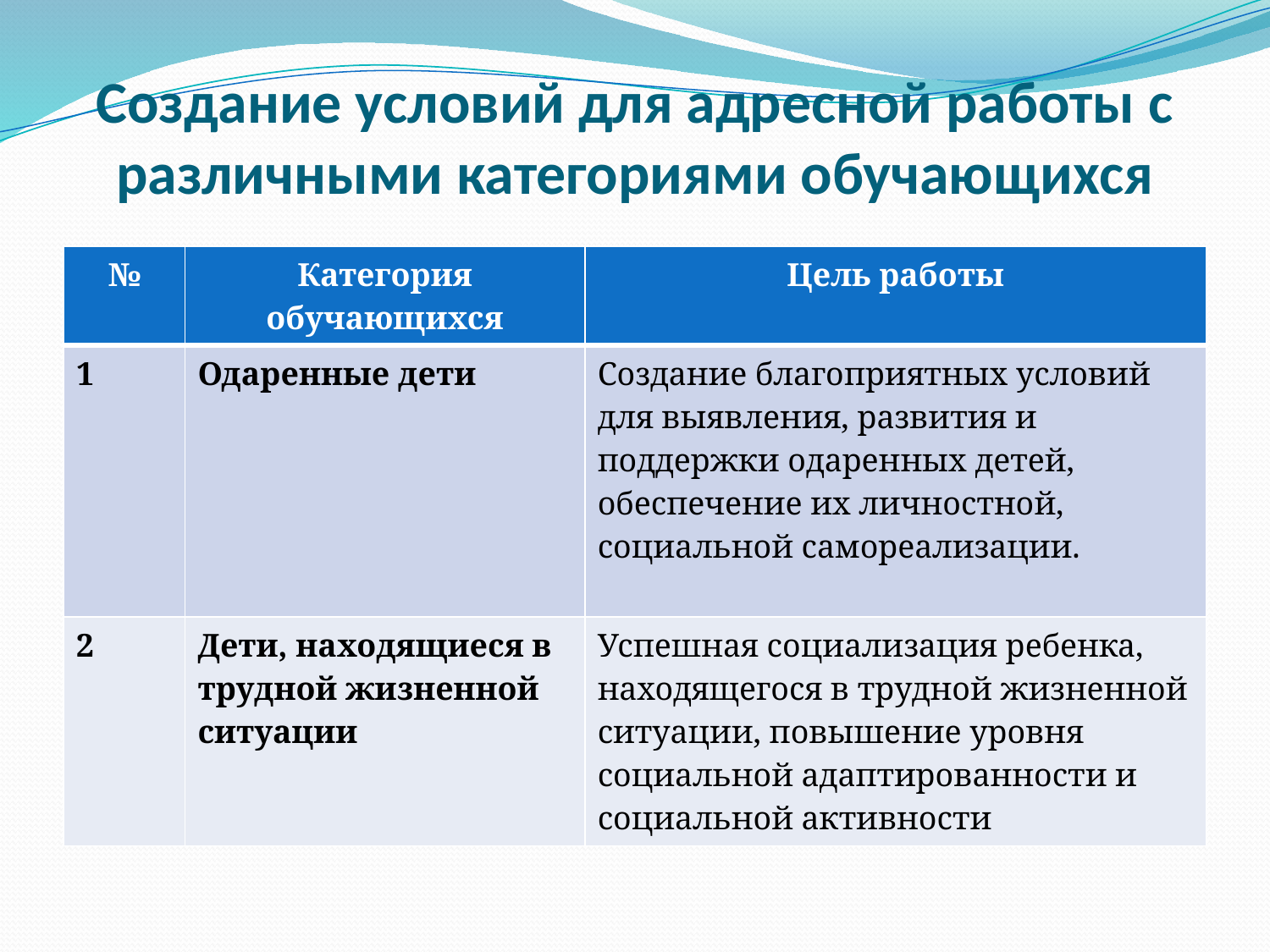

# Создание условий для адресной работы с различными категориями обучающихся
| № | Категория обучающихся | Цель работы |
| --- | --- | --- |
| 1 | Одаренные дети | Создание благоприятных условий для выявления, развития и поддержки одаренных детей, обеспечение их личностной, социальной самореализации. |
| 2 | Дети, находящиеся в трудной жизненной ситуации | Успешная социализация ребенка, находящегося в трудной жизненной ситуации, повышение уровня социальной адаптированности и социальной активности |